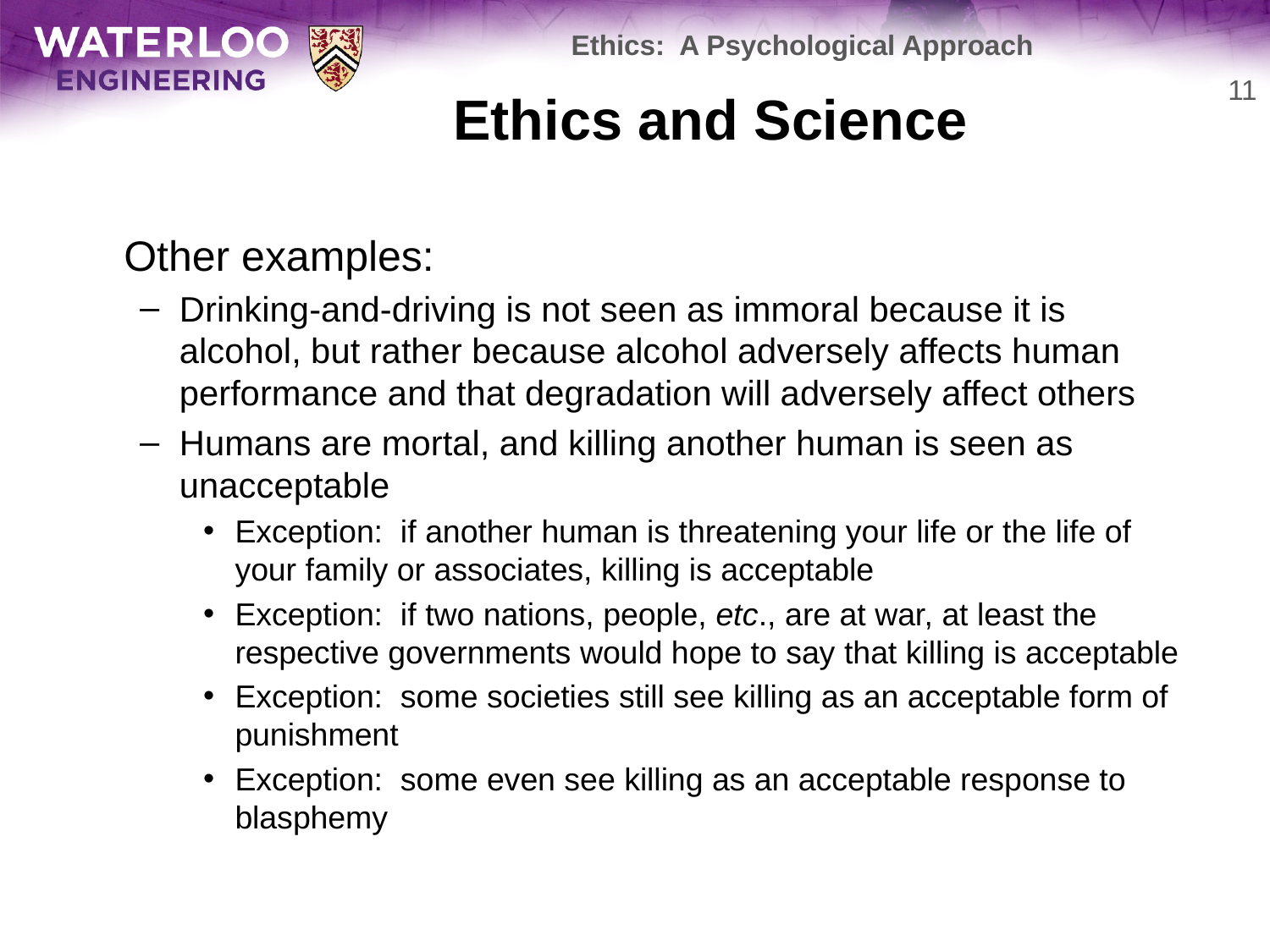

Ethics:  A Psychological Approach
# Ethics and Science
11
	Other examples:
Drinking-and-driving is not seen as immoral because it is alcohol, but rather because alcohol adversely affects human performance and that degradation will adversely affect others
Humans are mortal, and killing another human is seen as unacceptable
Exception:  if another human is threatening your life or the life of your family or associates, killing is acceptable
Exception:  if two nations, people, etc., are at war, at least the respective governments would hope to say that killing is acceptable
Exception:  some societies still see killing as an acceptable form of punishment
Exception:  some even see killing as an acceptable response to blasphemy